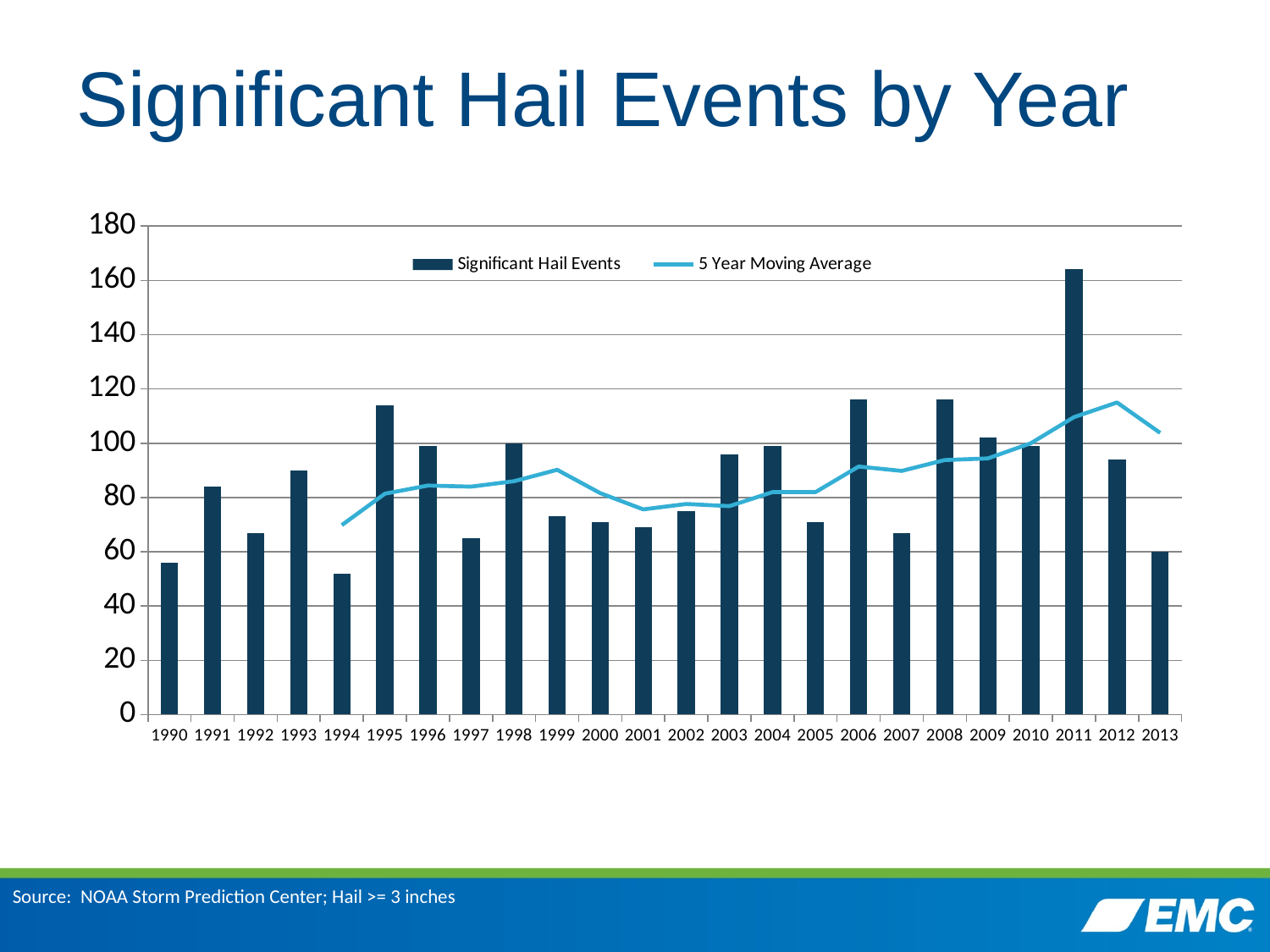

# Significant Hail Events by Year

### Chart

| Category | Significant Hail Events | 5 Year Moving Average |
|---|---|---|
| 1990 | 56.0 | None |
| 1991 | 84.0 | None |
| 1992 | 67.0 | None |
| 1993 | 90.0 | None |
| 1994 | 52.0 | 69.8 |
| 1995 | 114.0 | 81.4 |
| 1996 | 99.0 | 84.4 |
| 1997 | 65.0 | 84.0 |
| 1998 | 100.0 | 86.0 |
| 1999 | 73.0 | 90.2 |
| 2000 | 71.0 | 81.6 |
| 2001 | 69.0 | 75.6 |
| 2002 | 75.0 | 77.6 |
| 2003 | 96.0 | 76.8 |
| 2004 | 99.0 | 82.0 |
| 2005 | 71.0 | 82.0 |
| 2006 | 116.0 | 91.4 |
| 2007 | 67.0 | 89.8 |
| 2008 | 116.0 | 93.8 |
| 2009 | 102.0 | 94.4 |
| 2010 | 99.0 | 100.0 |
| 2011 | 164.0 | 109.6 |
| 2012 | 94.0 | 115.0 |
| 2013 | 60.0 | 103.8 |
Source:  NOAA Storm Prediction Center; Hail >= 3 inches